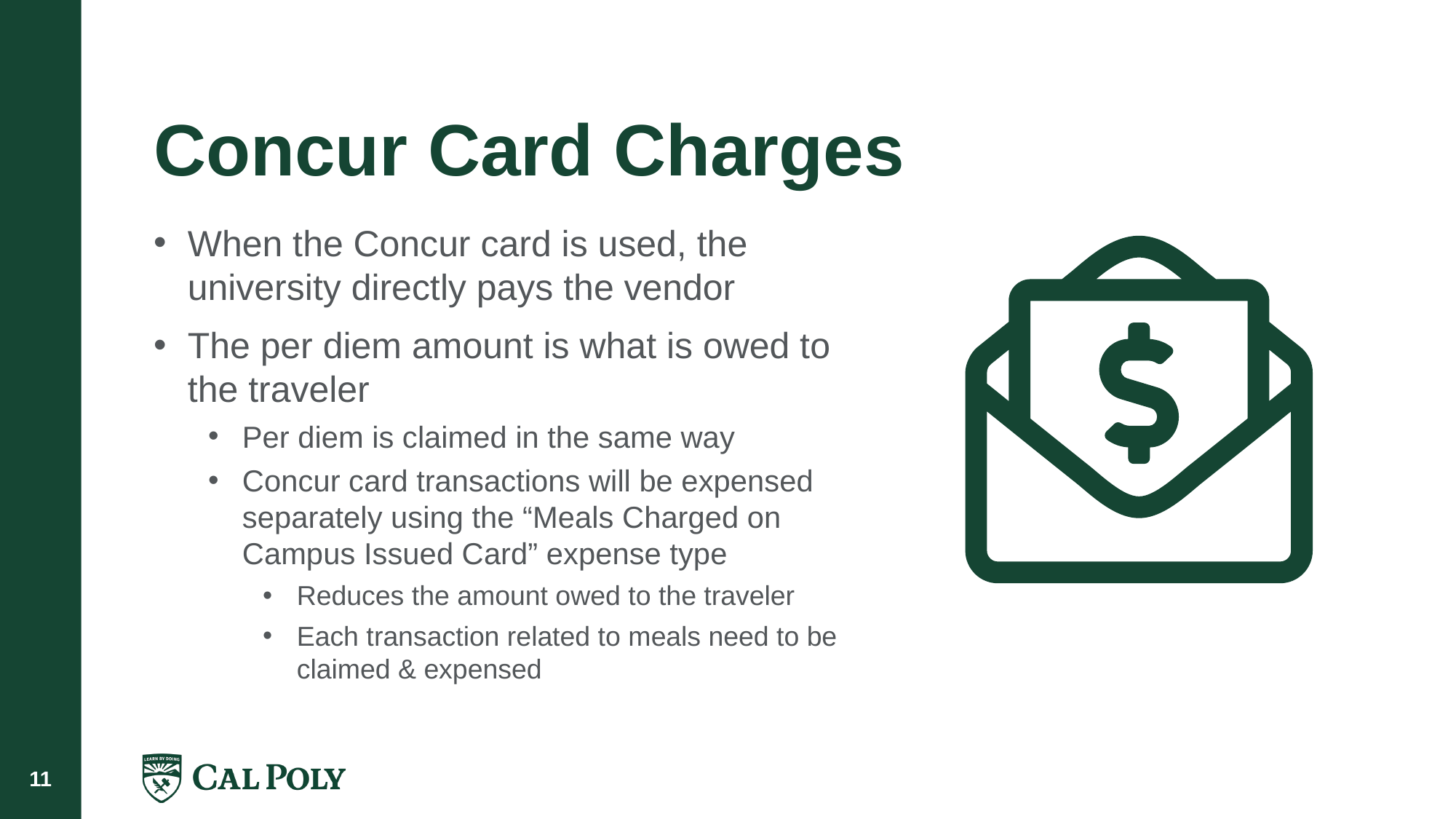

# Concur Card Charges
When the Concur card is used, the university directly pays the vendor
The per diem amount is what is owed to the traveler
Per diem is claimed in the same way
Concur card transactions will be expensed separately using the “Meals Charged on Campus Issued Card” expense type
Reduces the amount owed to the traveler
Each transaction related to meals need to be claimed & expensed

11